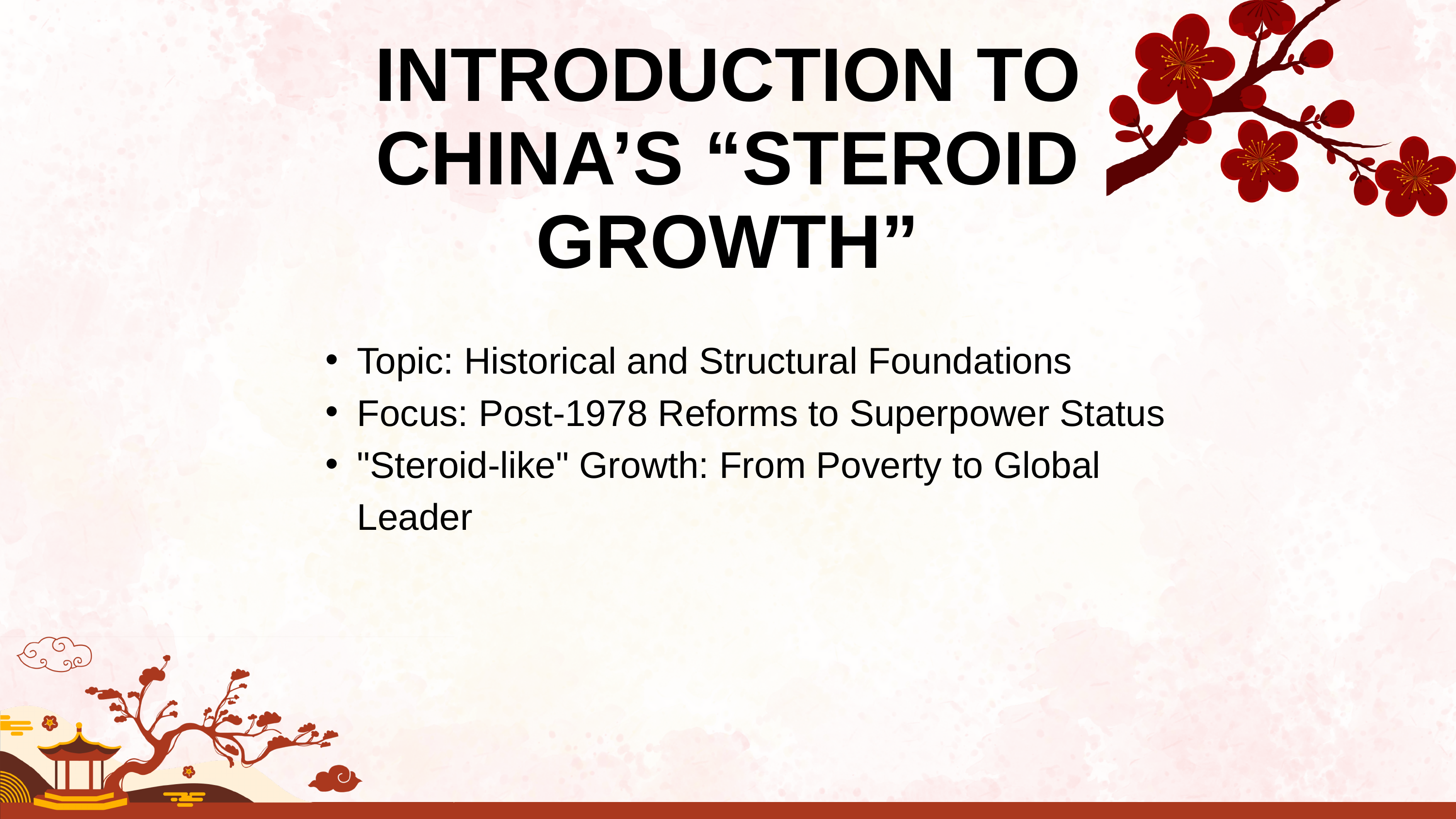

INTRODUCTION TO CHINA’S “STEROID GROWTH”
Topic: Historical and Structural Foundations
Focus: Post-1978 Reforms to Superpower Status
"Steroid-like" Growth: From Poverty to Global Leader